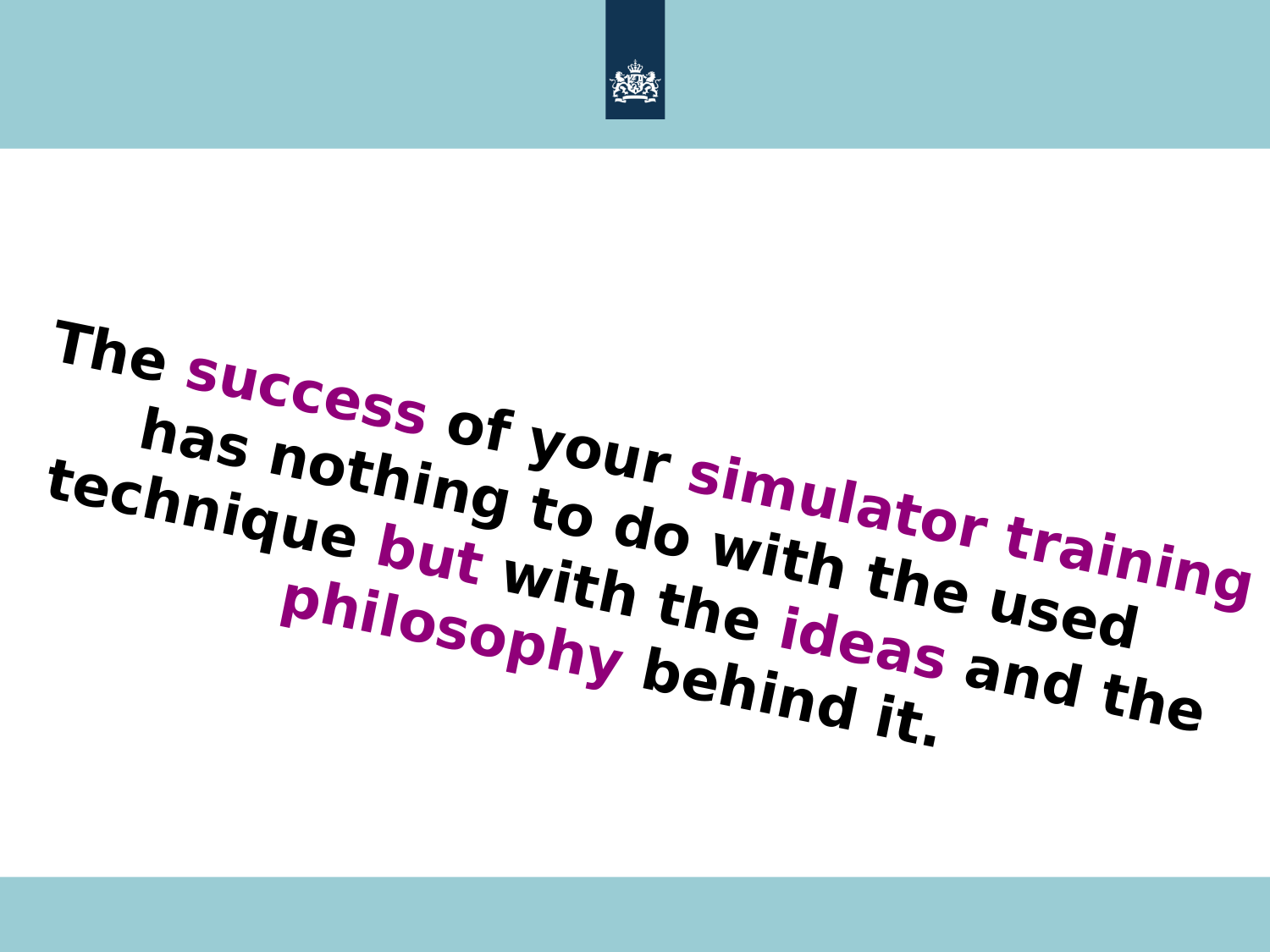

#
The success of your simulator training has nothing to do with the used technique but with the ideas and the philosophy behind it.